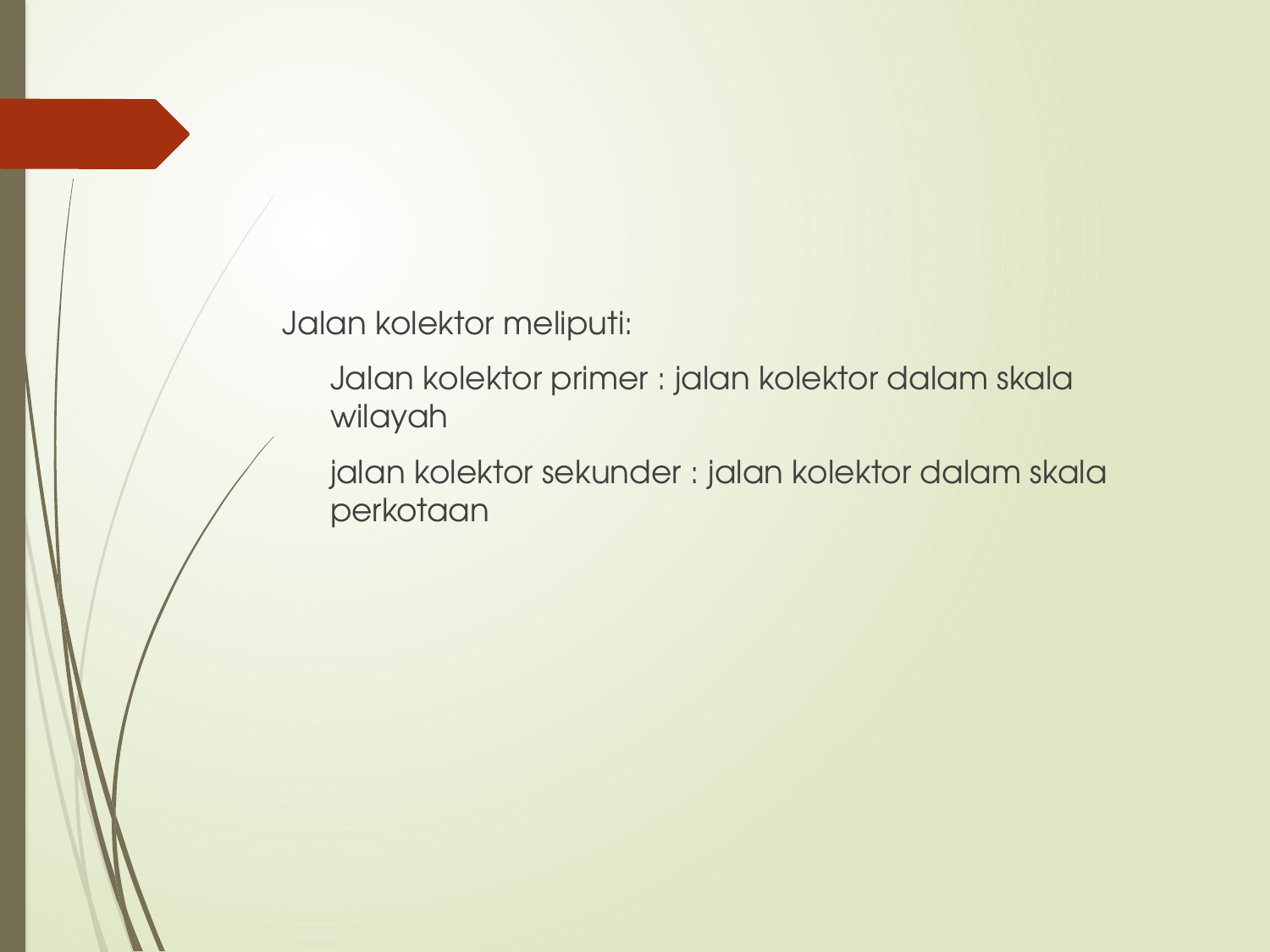

Jalan kolektor meliputi:
	Jalan kolektor primer : jalan kolektor dalam skala wilayah
	jalan kolektor sekunder : jalan kolektor dalam skala perkotaan